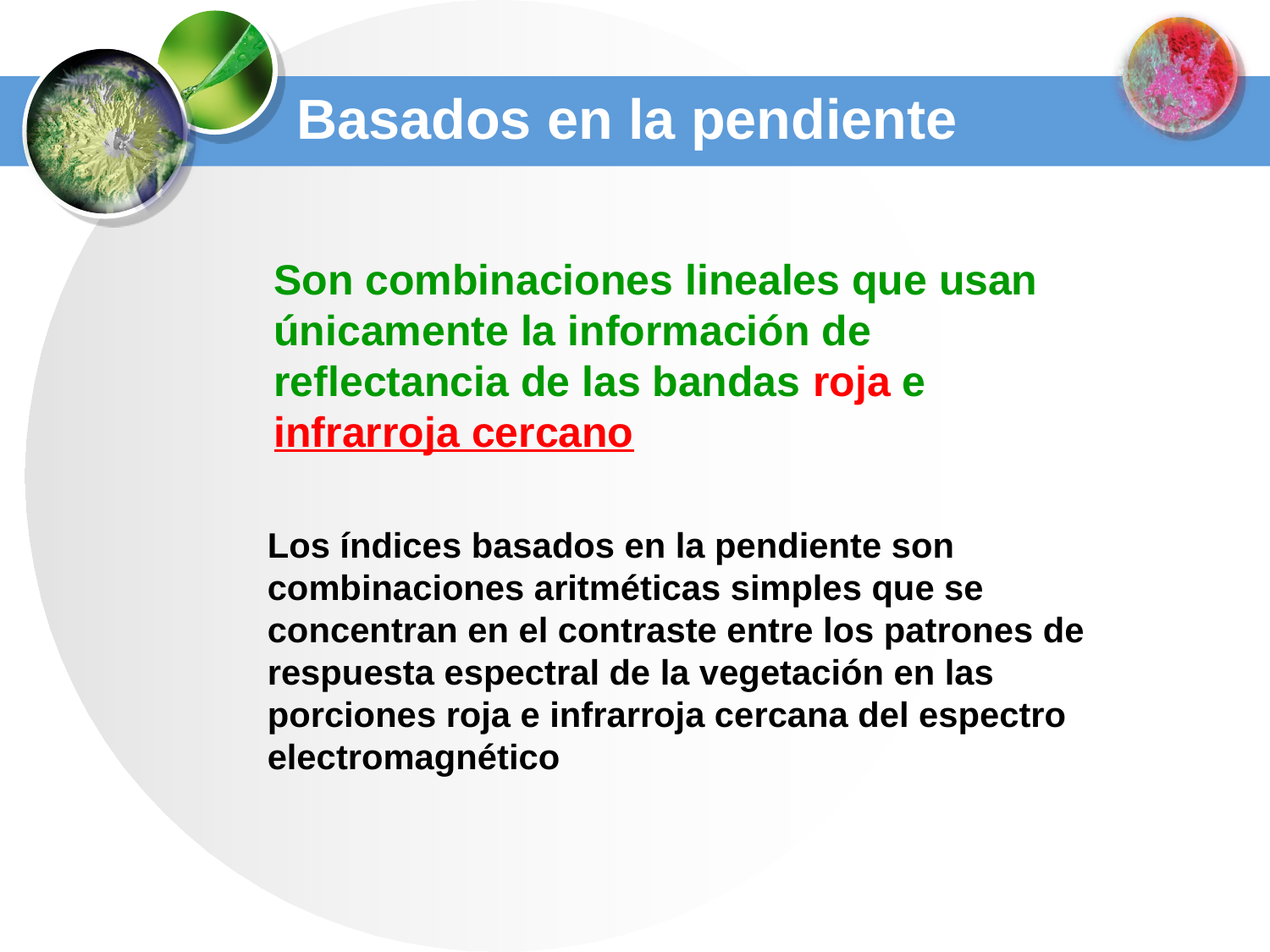

# Basados en la pendiente
	Son combinaciones lineales que usan únicamente la información de reflectancia de las bandas roja e infrarroja cercano

Los índices basados en la pendiente son combinaciones aritméticas simples que se concentran en el contraste entre los patrones de respuesta espectral de la vegetación en las porciones roja e infrarroja cercana del espectro electromagnético